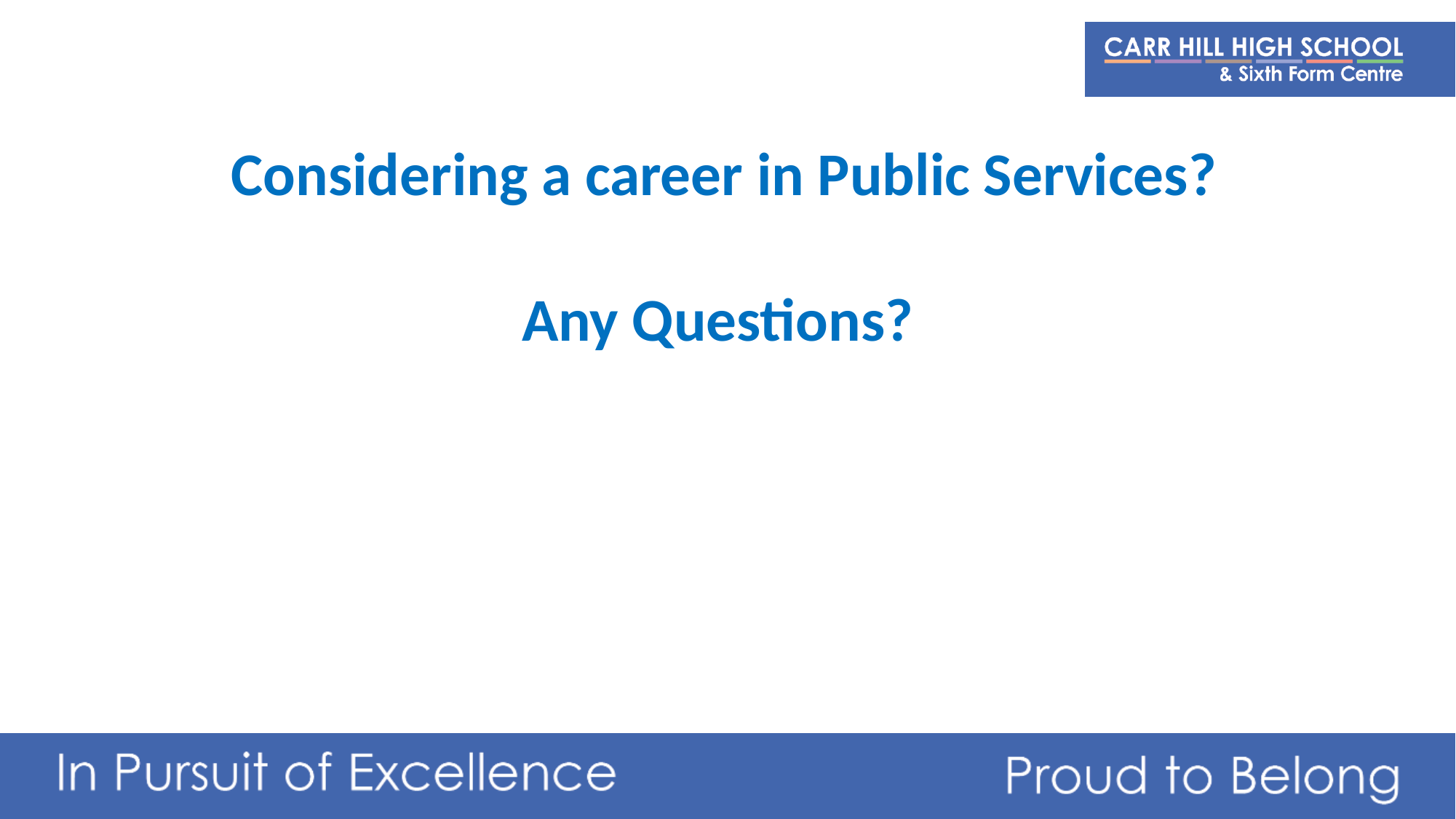

Considering a career in Public Services?

Any Questions?